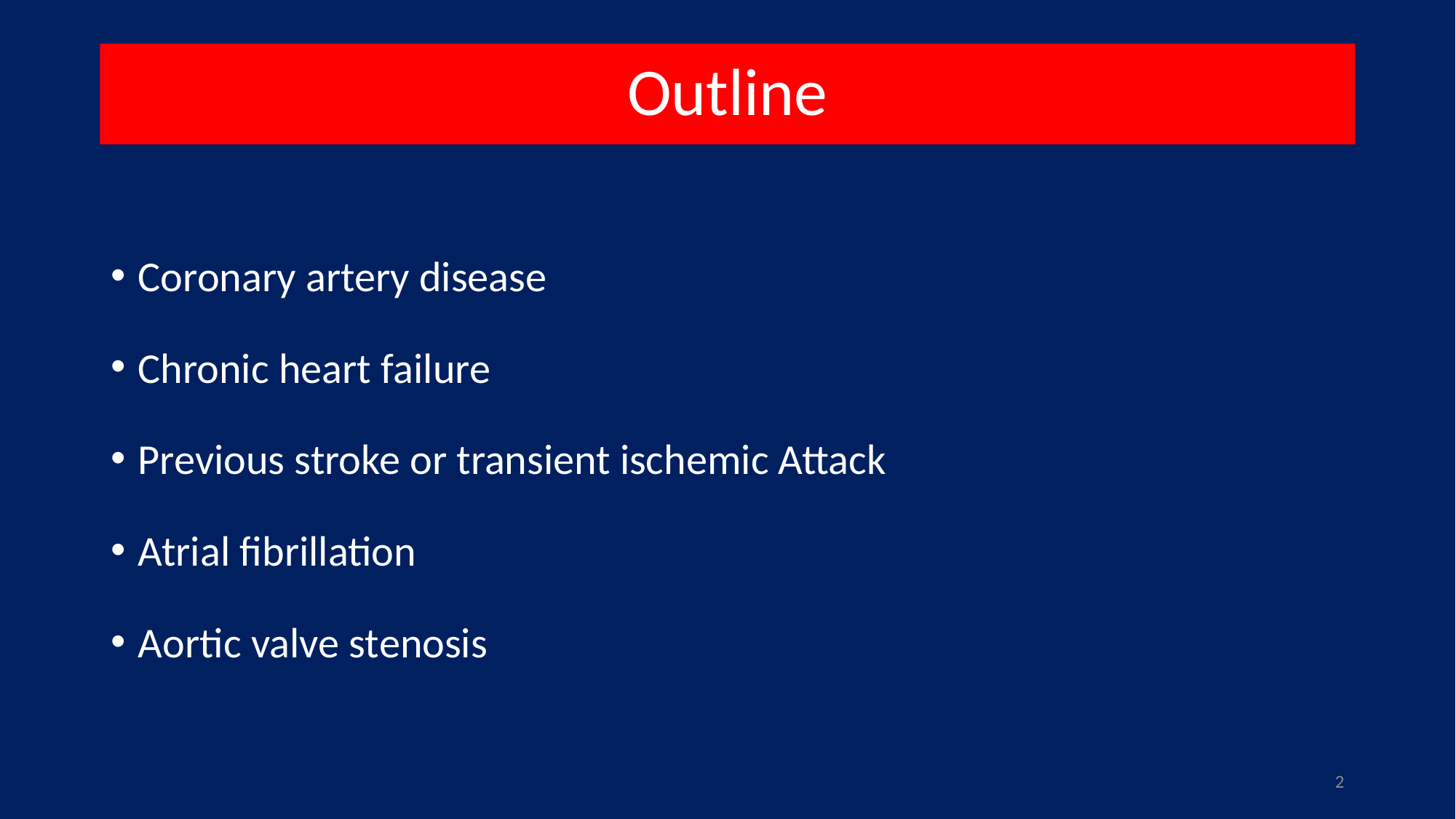

# Outline
Coronary artery disease
Chronic heart failure
Previous stroke or transient ischemic Attack
Atrial fibrillation
Aortic valve stenosis
2